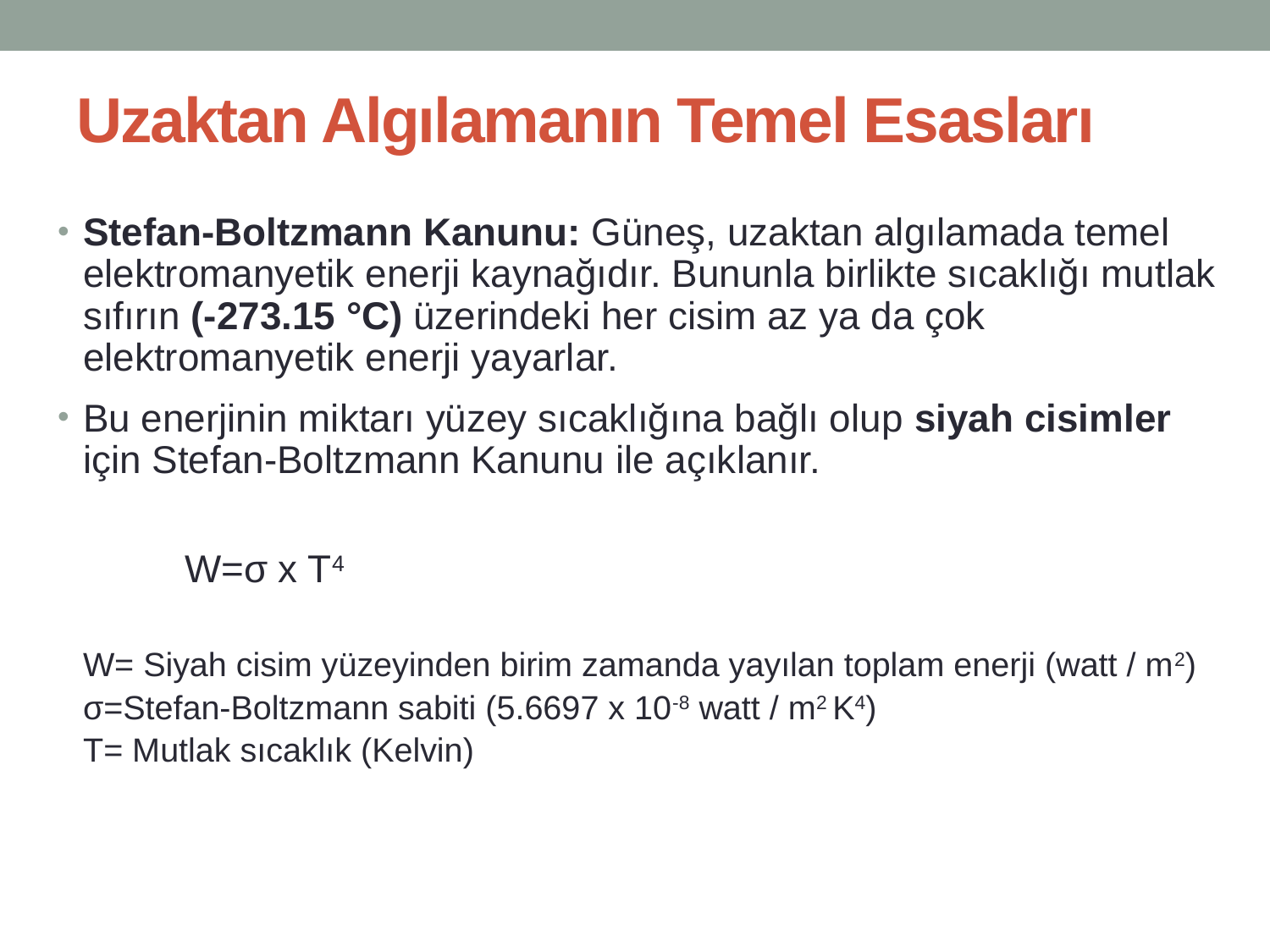

# Uzaktan Algılamanın Temel Esasları
Stefan-Boltzmann Kanunu: Güneş, uzaktan algılamada temel elektromanyetik enerji kaynağıdır. Bununla birlikte sıcaklığı mutlak sıfırın (-273.15 °C) üzerindeki her cisim az ya da çok elektromanyetik enerji yayarlar.
Bu enerjinin miktarı yüzey sıcaklığına bağlı olup siyah cisimler için Stefan-Boltzmann Kanunu ile açıklanır.

	W=σ x T4

	W= Siyah cisim yüzeyinden birim zamanda yayılan toplam enerji (watt / m2)
	σ=Stefan-Boltzmann sabiti (5.6697 x 10-8 watt / m2 K4)
	T= Mutlak sıcaklık (Kelvin)